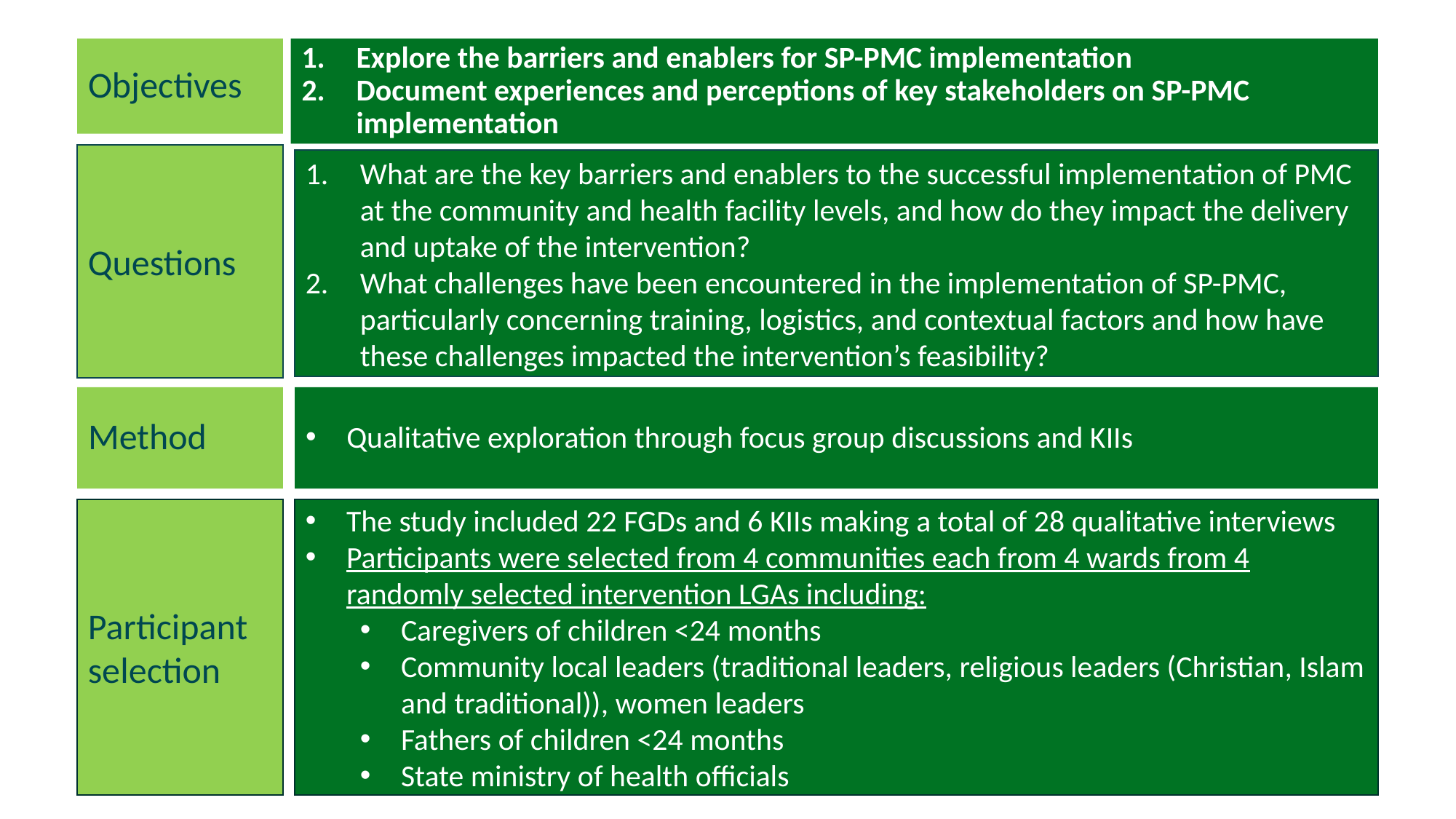

# Objectives
Explore the barriers and enablers for SP-PMC implementatio​n
Document experiences and perceptions of key stakeholders on SP-PMC implementation​
Questions
What are the key barriers and enablers to the successful implementation of PMC at the community and health facility levels, and how do they impact the delivery and uptake of the intervention?
What challenges have been encountered in the implementation of SP-PMC, particularly concerning training, logistics, and contextual factors and how have these challenges impacted the intervention’s feasibility?
Method
Qualitative exploration through focus group discussions and KIIs
Participant selection
The study included 22 FGDs and 6 KIIs making a total of 28 qualitative interviews
Participants were selected from 4 communities each from 4 wards from 4 randomly selected intervention LGAs including:
Caregivers of children <24 months
Community local leaders (traditional leaders, religious leaders (Christian, Islam and traditional)), women leaders
Fathers of children <24 months
State ministry of health officials